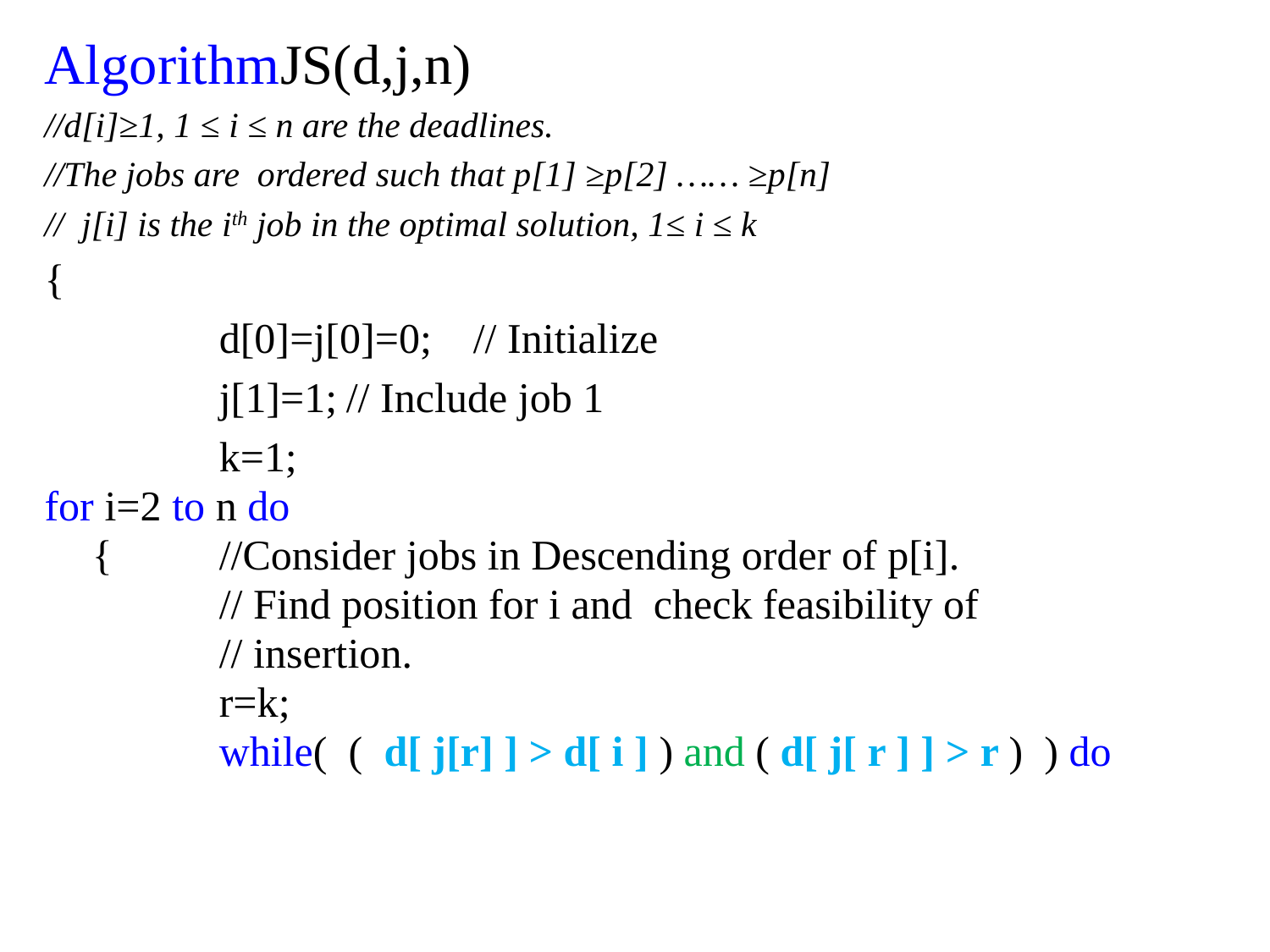

AlgorithmJS(d,j,n)
//d[i]≥1, 1 ≤ i ≤ n are the deadlines.
//The jobs are  ordered such that p[1] ≥p[2] …… ≥p[n]
//  j[i] is the ith job in the optimal solution, 1≤ i ≤ k
{
		d[0]=j[0]=0;	// Initialize
		j[1]=1;	// Include job 1
		k=1;
for i=2 to n do
	{	//Consider jobs in Descending order of p[i].
		// Find position for i and  check feasibility of
		// insertion.
		r=k;
		while(  (  d[ j[r] ] > d[ i ] ) and ( d[ j[ r ] ] > r )  ) do